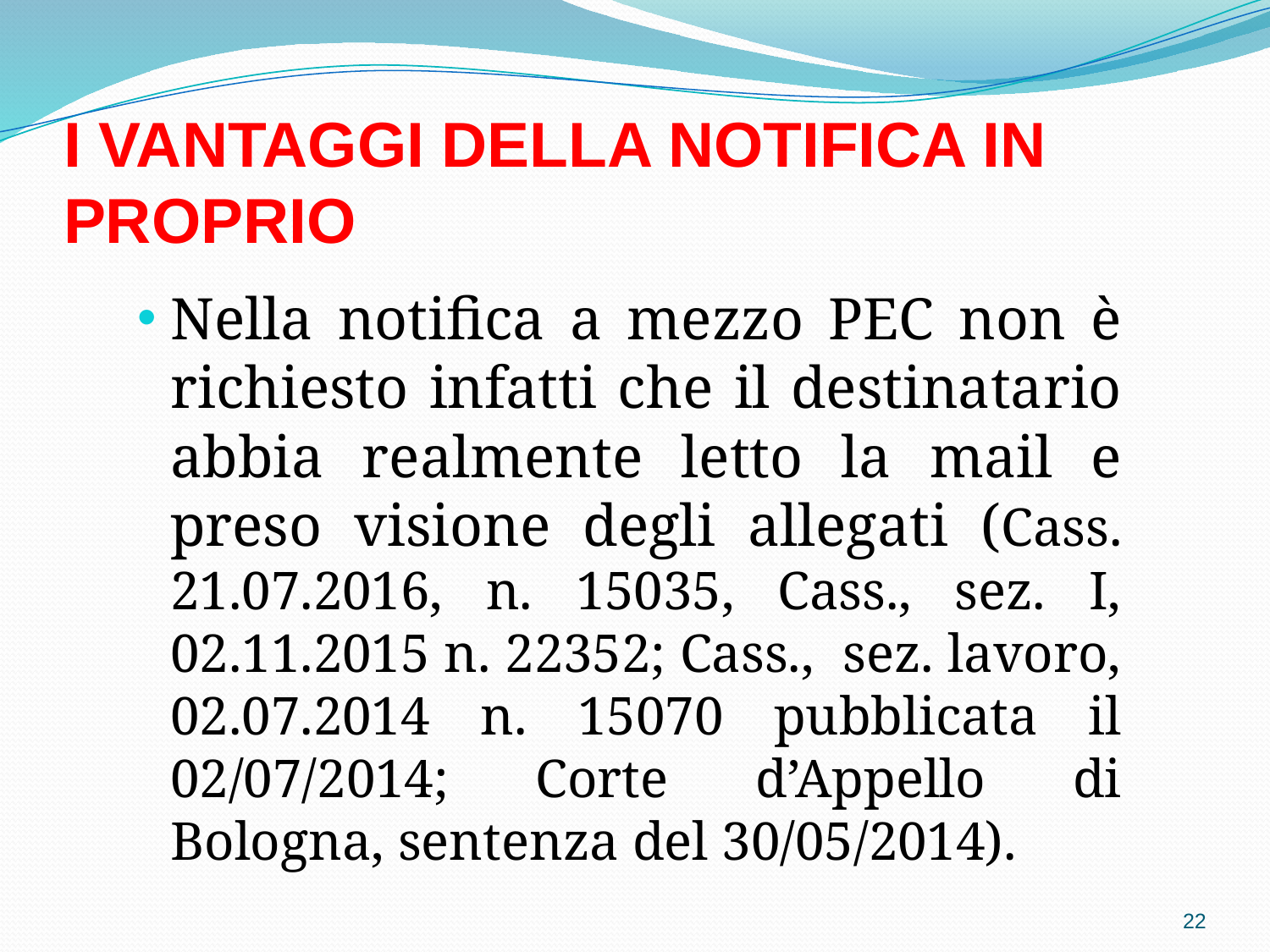

# I VANTAGGI DELLA NOTIFICA IN PROPRIO
Nella notifica a mezzo PEC non è richiesto infatti che il destinatario abbia realmente letto la mail e preso visione degli allegati (Cass. 21.07.2016, n. 15035, Cass., sez. I, 02.11.2015 n. 22352; Cass.,  sez. lavoro, 02.07.2014 n. 15070 pubblicata il 02/07/2014; Corte d’Appello di Bologna, sentenza del 30/05/2014).
22